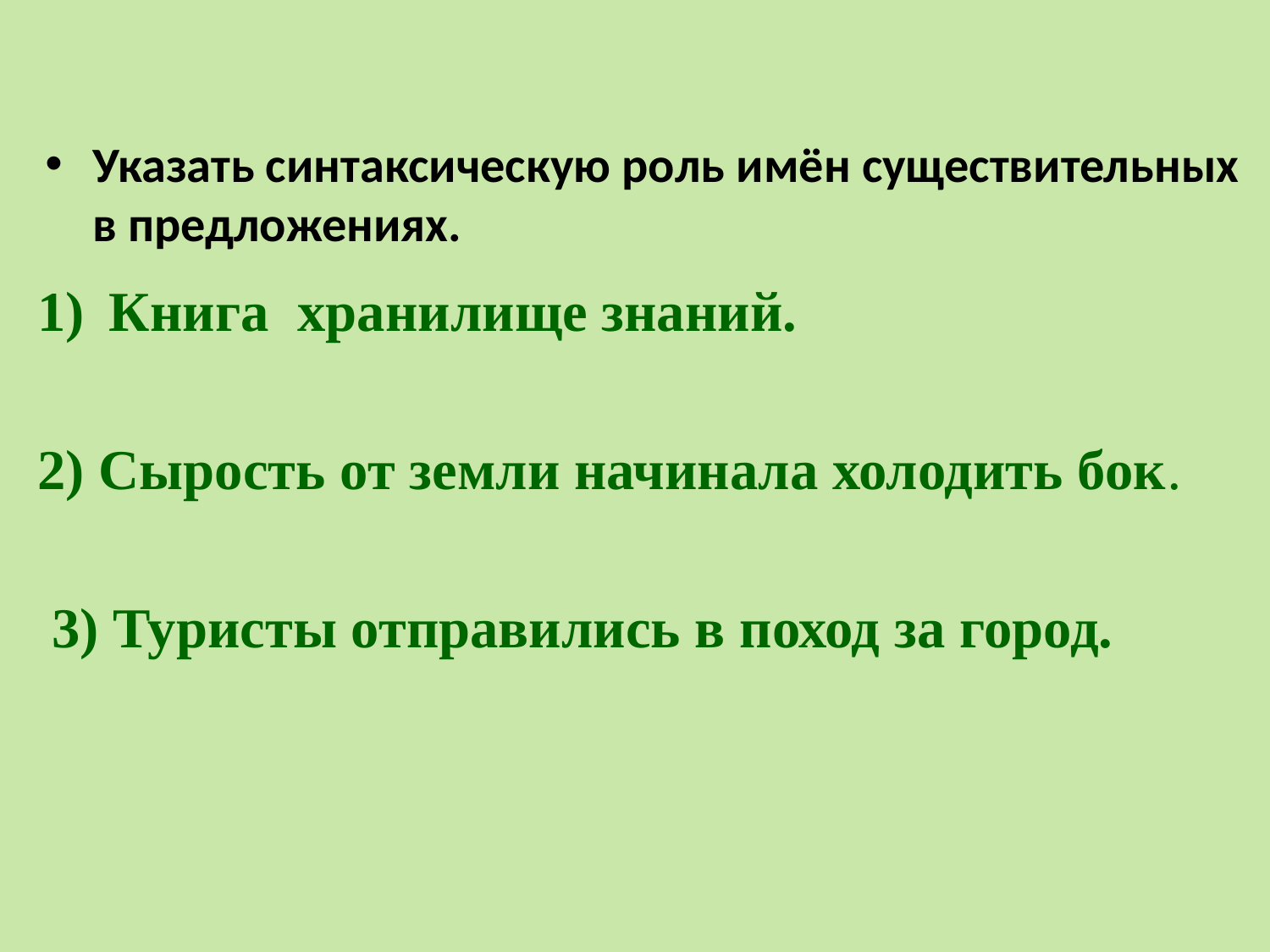

Указать синтаксическую роль имён существительных в предложениях.
Книга  хранилище знаний.

2) Сырость от земли начинала холодить бок.

 3) Туристы отправились в поход за город.